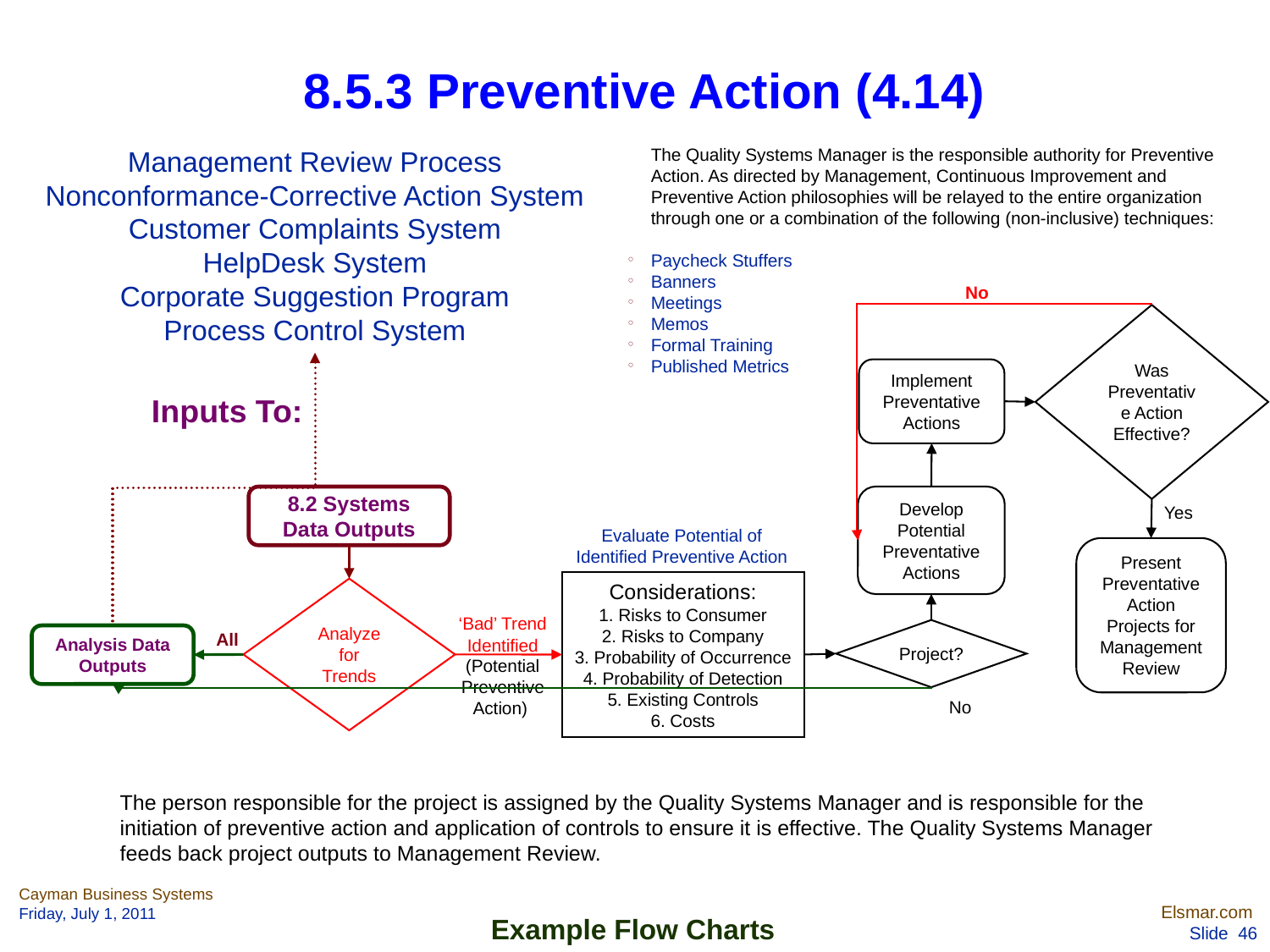

8.5.3 Preventive Action (4.14)
Management Review Process
Nonconformance-Corrective Action System
Customer Complaints System
HelpDesk System
Corporate Suggestion Program
Process Control System
	The Quality Systems Manager is the responsible authority for Preventive Action. As directed by Management, Continuous Improvement and Preventive Action philosophies will be relayed to the entire organization through one or a combination of the following (non-inclusive) techniques:

Paycheck Stuffers
Banners
Meetings
Memos
Formal Training
Published Metrics
No
Was Preventative Action Effective?
Implement Preventative Actions
Inputs To:
8.2 Systems Data Outputs
Develop Potential Preventative Actions
Yes
Evaluate Potential of
Identified Preventive Action
Present Preventative Action Projects for Management Review
Considerations:
1. Risks to Consumer
2. Risks to Company
3. Probability of Occurrence
4. Probability of Detection
5. Existing Controls
6. Costs
Analyze for
Trends
‘Bad’ Trend Identified (Potential Preventive Action)
All
Project?
Analysis Data Outputs
No
The person responsible for the project is assigned by the Quality Systems Manager and is responsible for the initiation of preventive action and application of controls to ensure it is effective. The Quality Systems Manager feeds back project outputs to Management Review.